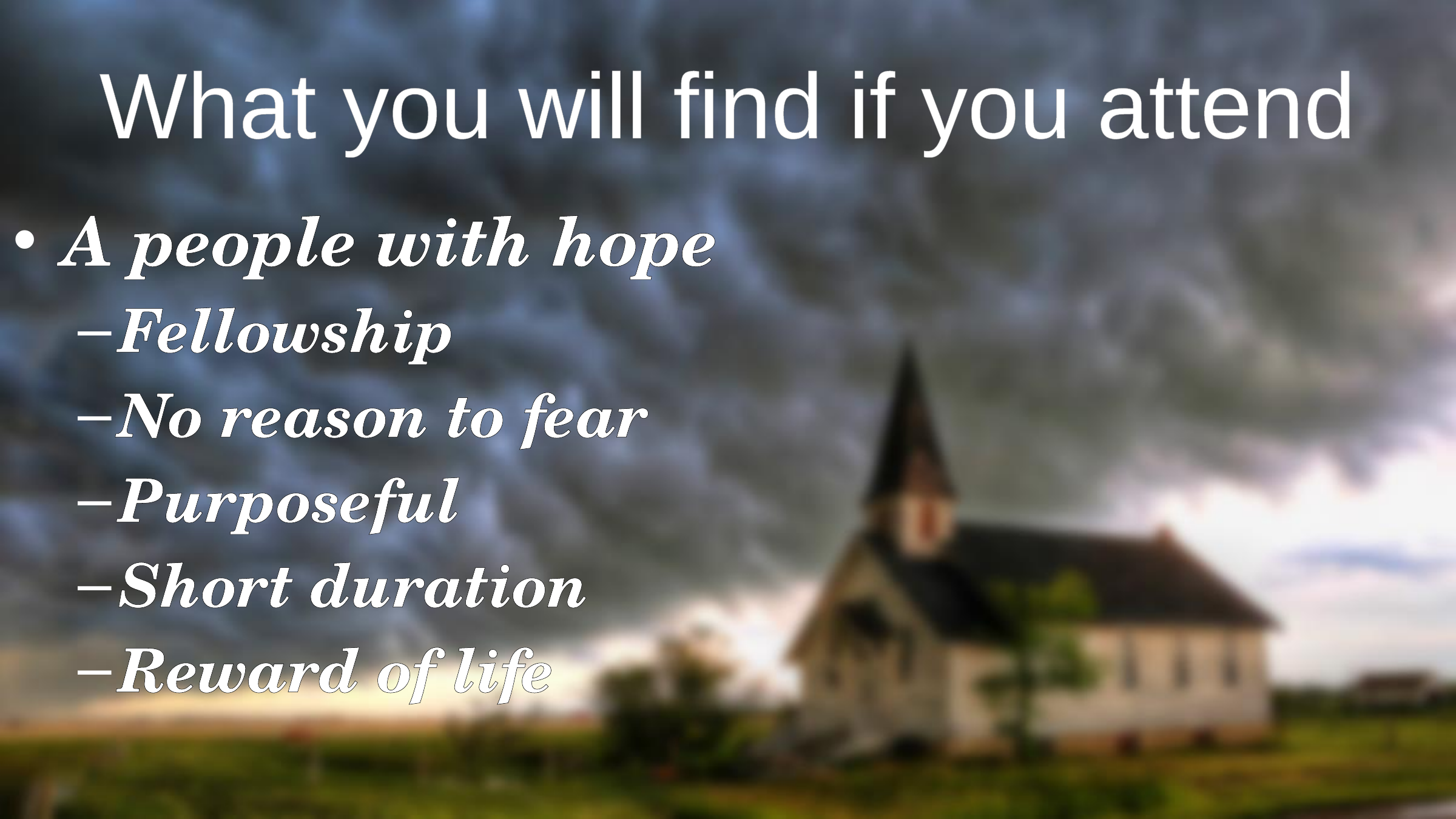

# What you will find if you attend
A people with hope
Fellowship
No reason to fear
Purposeful
Short duration
Reward of life